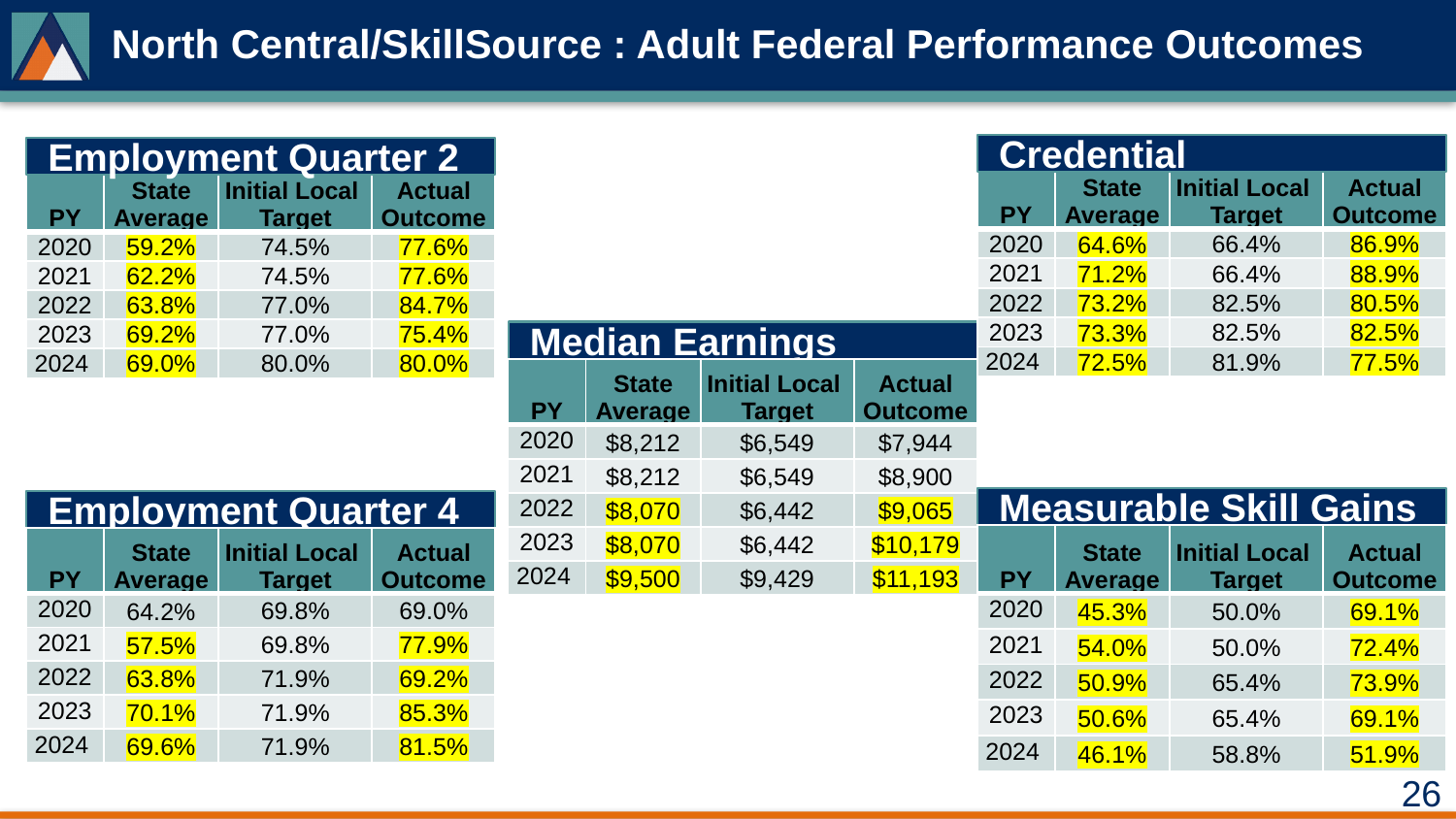

# North Central/SkillSource : Adult Federal Performance Outcomes
Credential
Employment Quarter 2
| PY | State Average | Initial Local Target | Actual Outcome |
| --- | --- | --- | --- |
| 2020 | 64.6% | 66.4% | 86.9% |
| 2021 | 71.2% | 66.4% | 88.9% |
| 2022 | 73.2% | 82.5% | 80.5% |
| 2023 | 73.3% | 82.5% | 82.5% |
| 2024 | 72.5% | 81.9% | 77.5% |
| PY | State Average | Initial Local Target | Actual Outcome |
| --- | --- | --- | --- |
| 2020 | 59.2% | 74.5% | 77.6% |
| 2021 | 62.2% | 74.5% | 77.6% |
| 2022 | 63.8% | 77.0% | 84.7% |
| 2023 | 69.2% | 77.0% | 75.4% |
| 2024 | 69.0% | 80.0% | 80.0% |
Median Earnings
| PY | State Average | Initial Local Target | Actual Outcome |
| --- | --- | --- | --- |
| 2020 | $8,212 | $6,549 | $7,944 |
| 2021 | $8,212 | $6,549 | $8,900 |
| 2022 | $8,070 | $6,442 | $9,065 |
| 2023 | $8,070 | $6,442 | $10,179 |
| 2024 | $9,500 | $9,429 | $11,193 |
Measurable Skill Gains
Employment Quarter 4
| PY | State Average | Initial Local Target | Actual Outcome |
| --- | --- | --- | --- |
| 2020 | 45.3% | 50.0% | 69.1% |
| 2021 | 54.0% | 50.0% | 72.4% |
| 2022 | 50.9% | 65.4% | 73.9% |
| 2023 | 50.6% | 65.4% | 69.1% |
| 2024 | 46.1% | 58.8% | 51.9% |
| PY | State Average | Initial Local Target | Actual Outcome |
| --- | --- | --- | --- |
| 2020 | 64.2% | 69.8% | 69.0% |
| 2021 | 57.5% | 69.8% | 77.9% |
| 2022 | 63.8% | 71.9% | 69.2% |
| 2023 | 70.1% | 71.9% | 85.3% |
| 2024 | 69.6% | 71.9% | 81.5% |